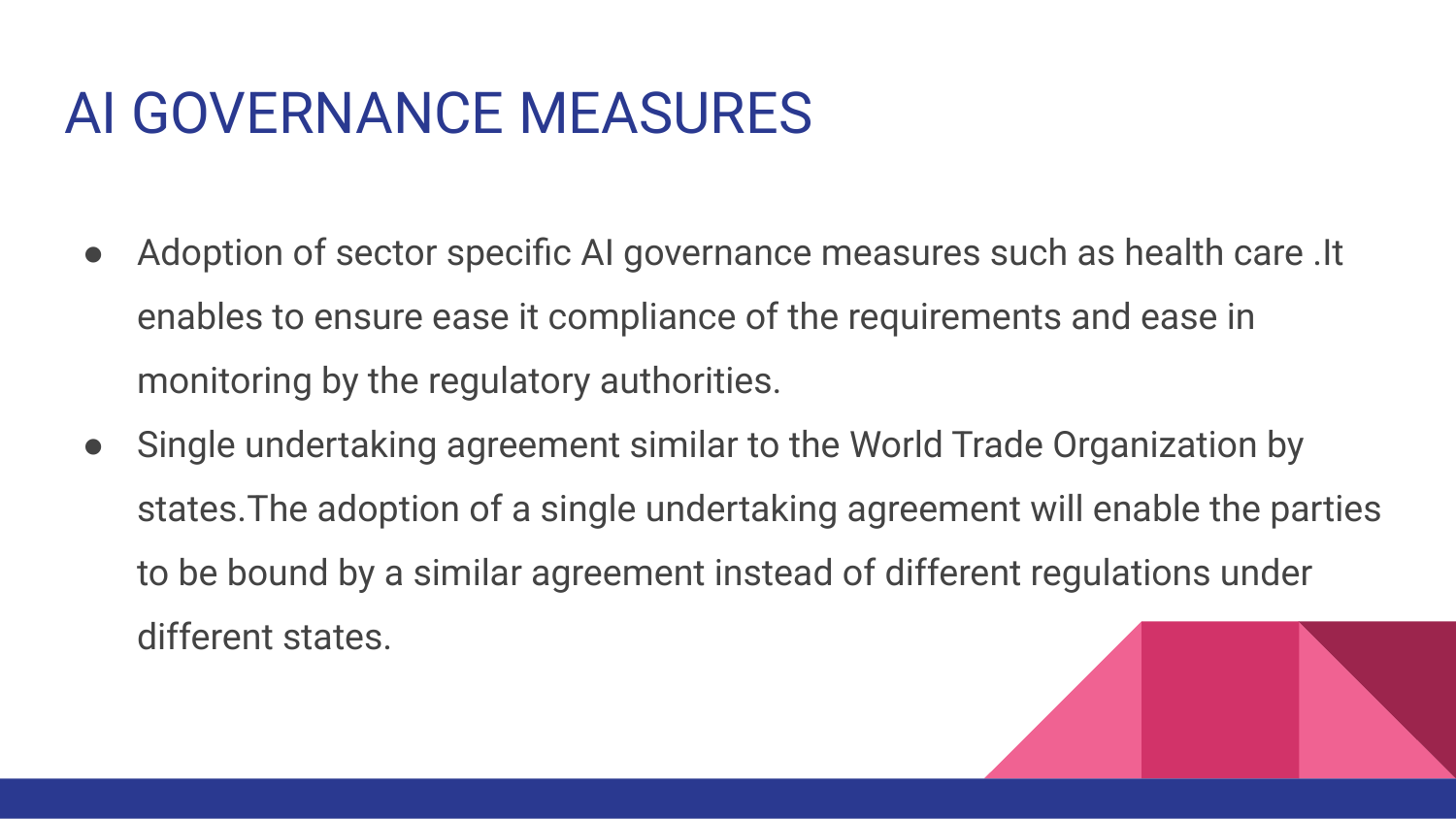

# AI GOVERNANCE MEASURES
Adoption of sector specific AI governance measures such as health care .It enables to ensure ease it compliance of the requirements and ease in monitoring by the regulatory authorities.
Single undertaking agreement similar to the World Trade Organization by states.The adoption of a single undertaking agreement will enable the parties to be bound by a similar agreement instead of different regulations under different states.